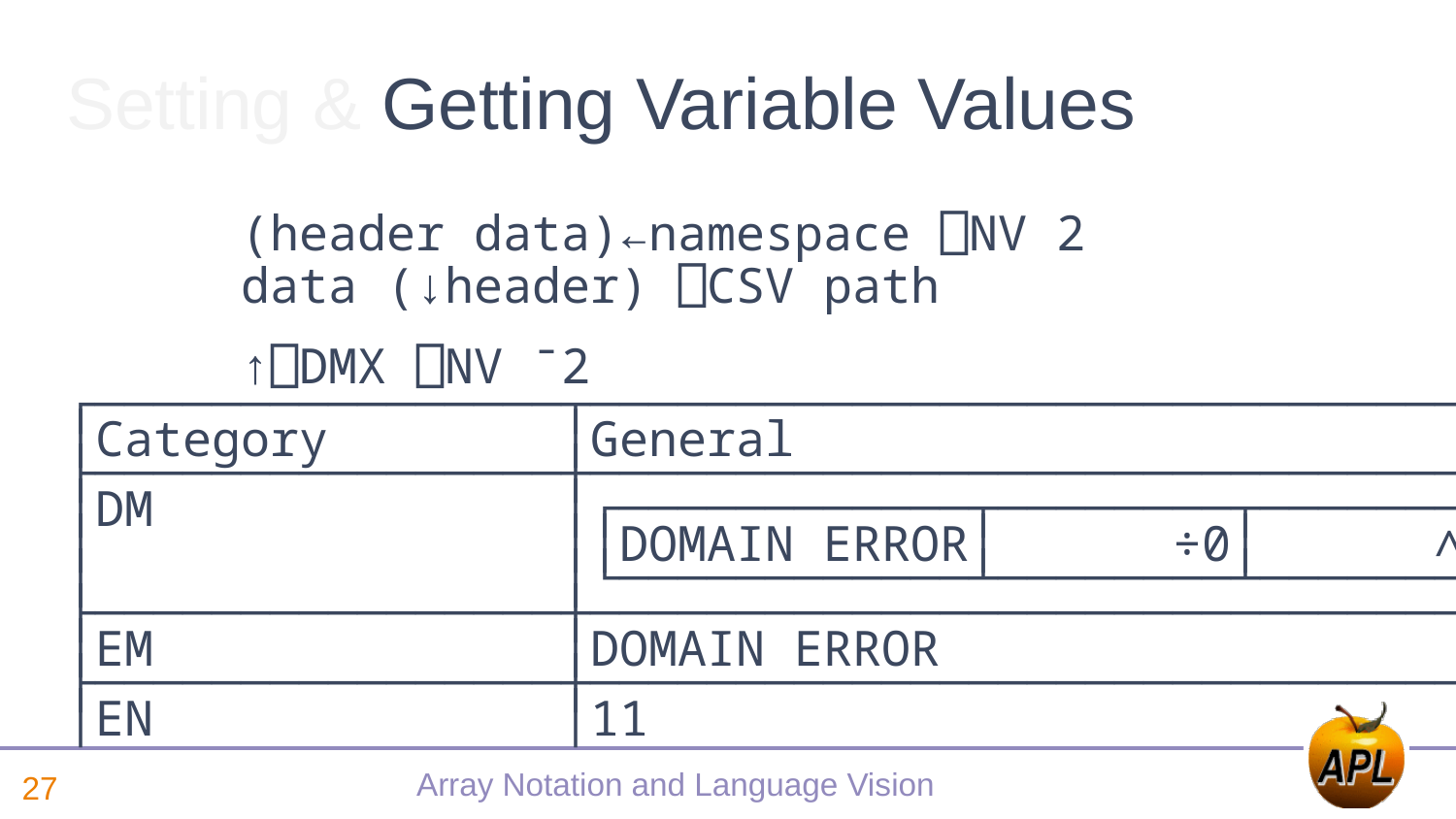

# Setting & Getting Variable Values
      (header data)←namespace ⎕NV 2
      data (↓header) ⎕CSV path

      ↑⎕DMX ⎕NV ¯2
┌────────────────┬──────────────────────────────────────────┐
│Category        │General                                   │
├────────────────┼──────────────────────────────────────────┤
│DM              │┌────────────┬────────┬───────┐           │
│                ││DOMAIN ERROR│      ÷0│      ∧│           │
│                │└────────────┴────────┴───────┘           │
├────────────────┼──────────────────────────────────────────┤
│EM              │DOMAIN ERROR                              │
├────────────────┼──────────────────────────────────────────┤
│EN              │11                                        │